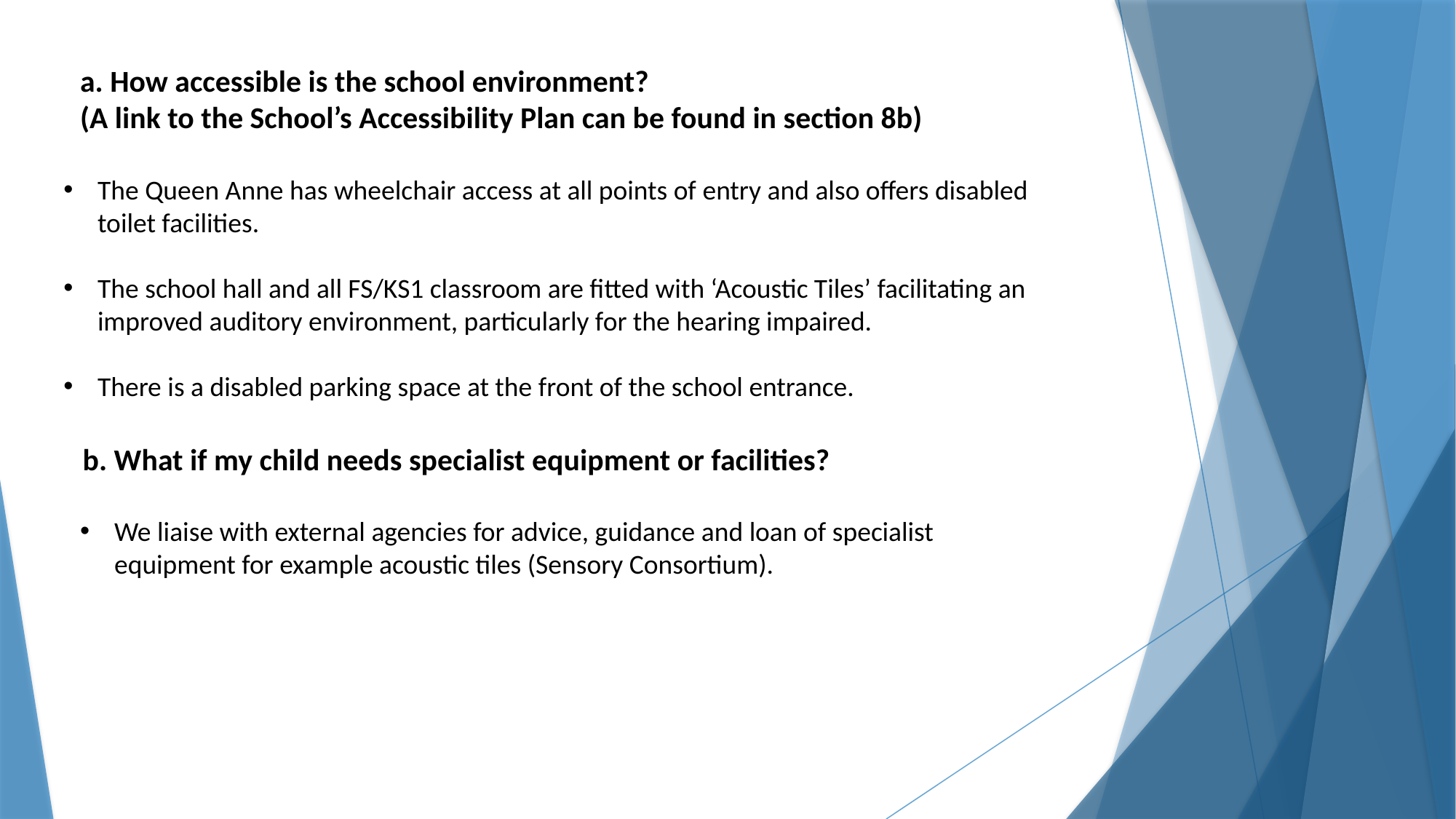

a. How accessible is the school environment?
(A link to the School’s Accessibility Plan can be found in section 8b)
The Queen Anne has wheelchair access at all points of entry and also offers disabled toilet facilities.

The school hall and all FS/KS1 classroom are fitted with ‘Acoustic Tiles’ facilitating an improved auditory environment, particularly for the hearing impaired.

There is a disabled parking space at the front of the school entrance.
b. What if my child needs specialist equipment or facilities?
We liaise with external agencies for advice, guidance and loan of specialist equipment for example acoustic tiles (Sensory Consortium).